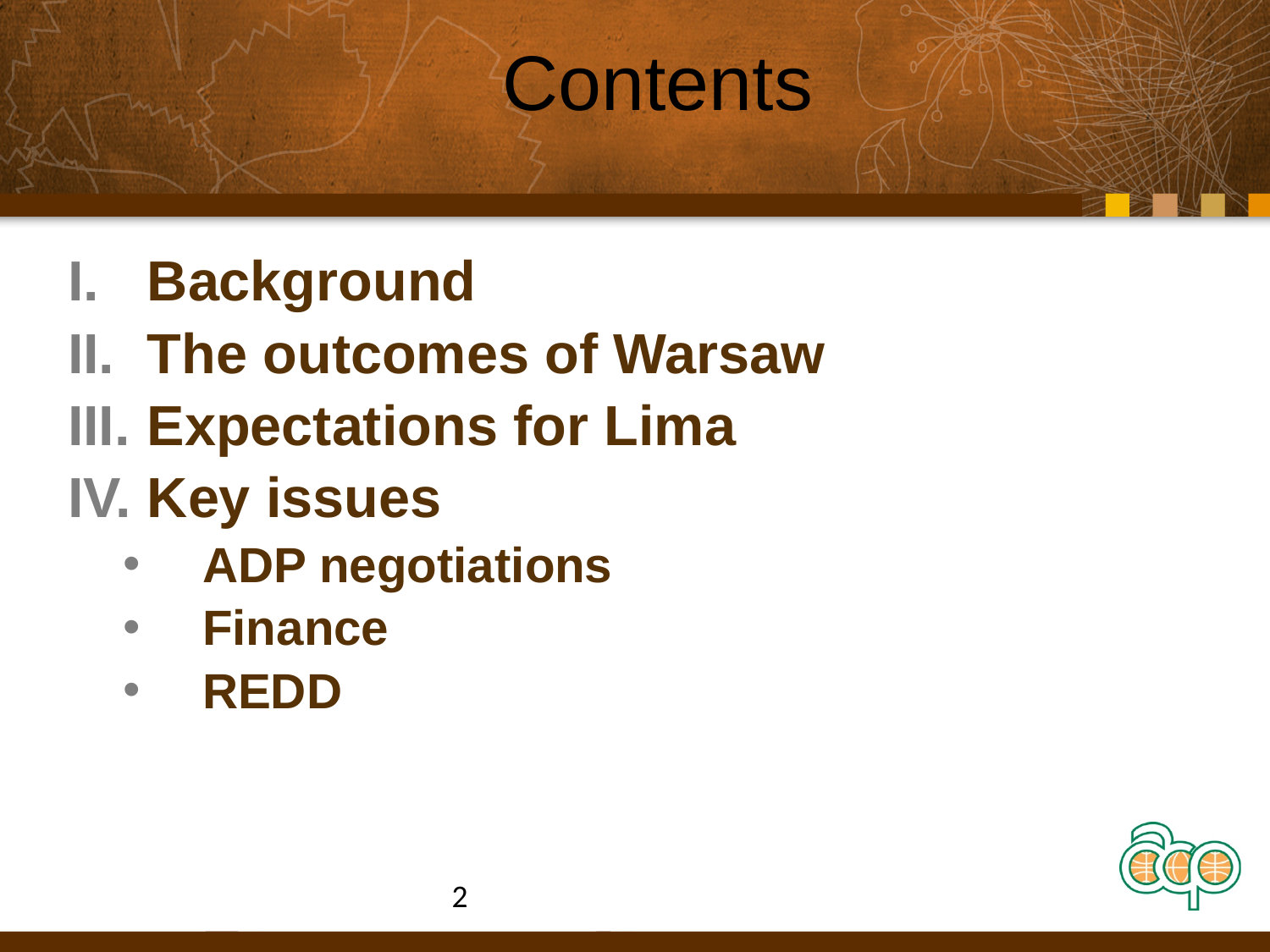

# Contents
Background
The outcomes of Warsaw
Expectations for Lima
Key issues
ADP negotiations
Finance
REDD

2